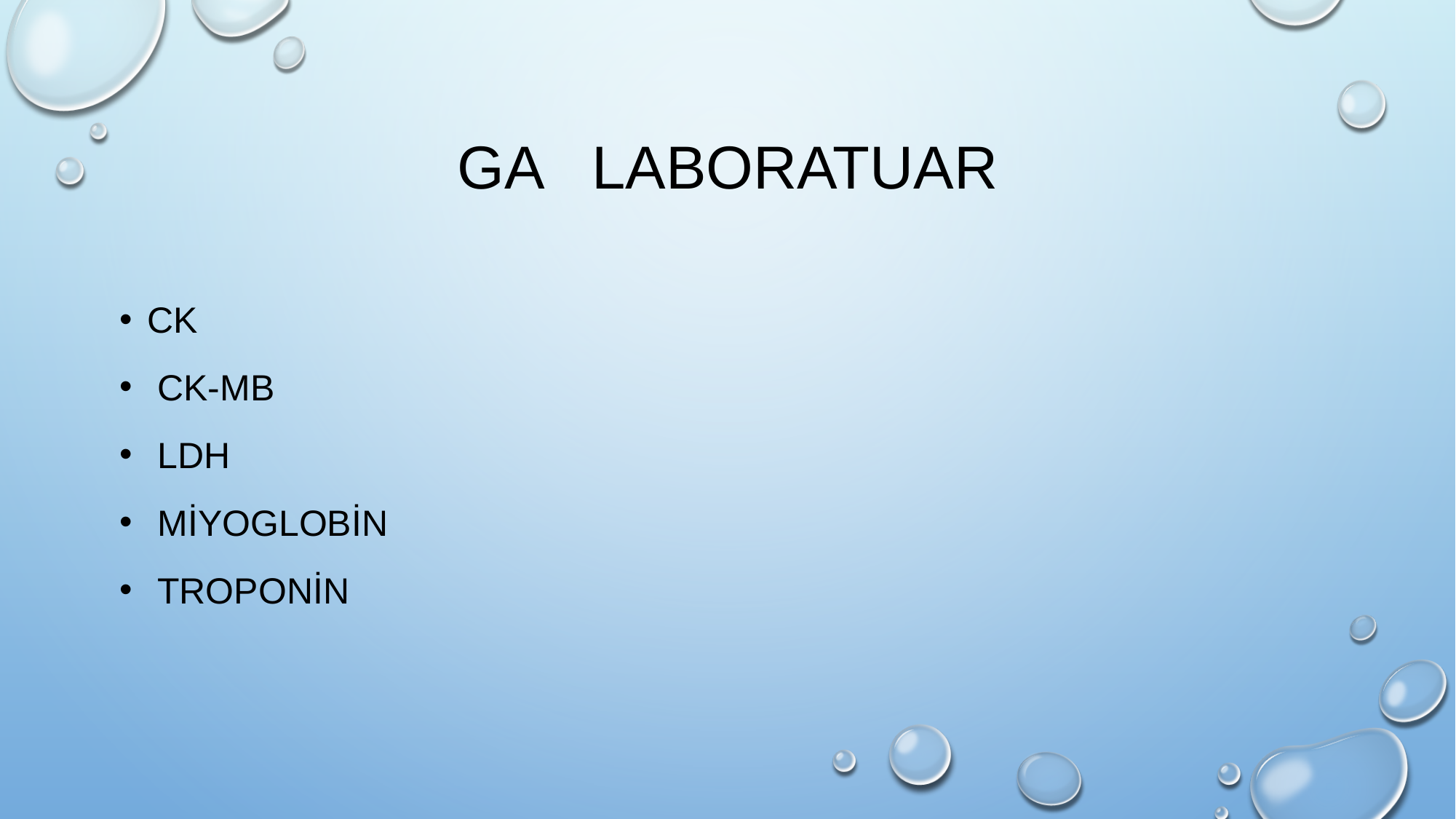

# GA   LABORATUAR
CK
 CK-MB
 LDH
 MİYOGLOBİN
 TROPONİN